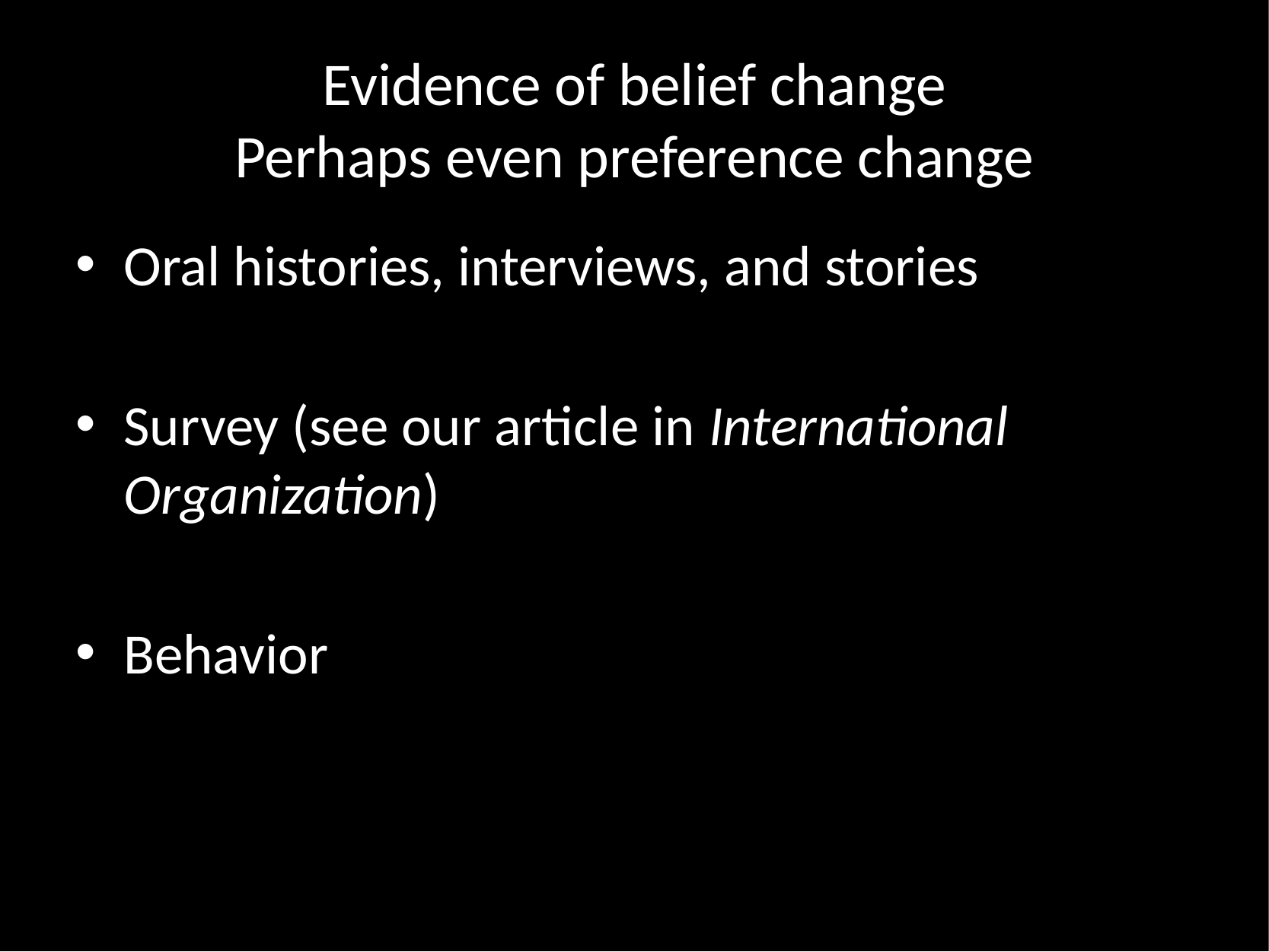

# Evidence of belief change Perhaps even preference change
Oral histories, interviews, and stories

Survey (see our article in International Organization)

Behavior